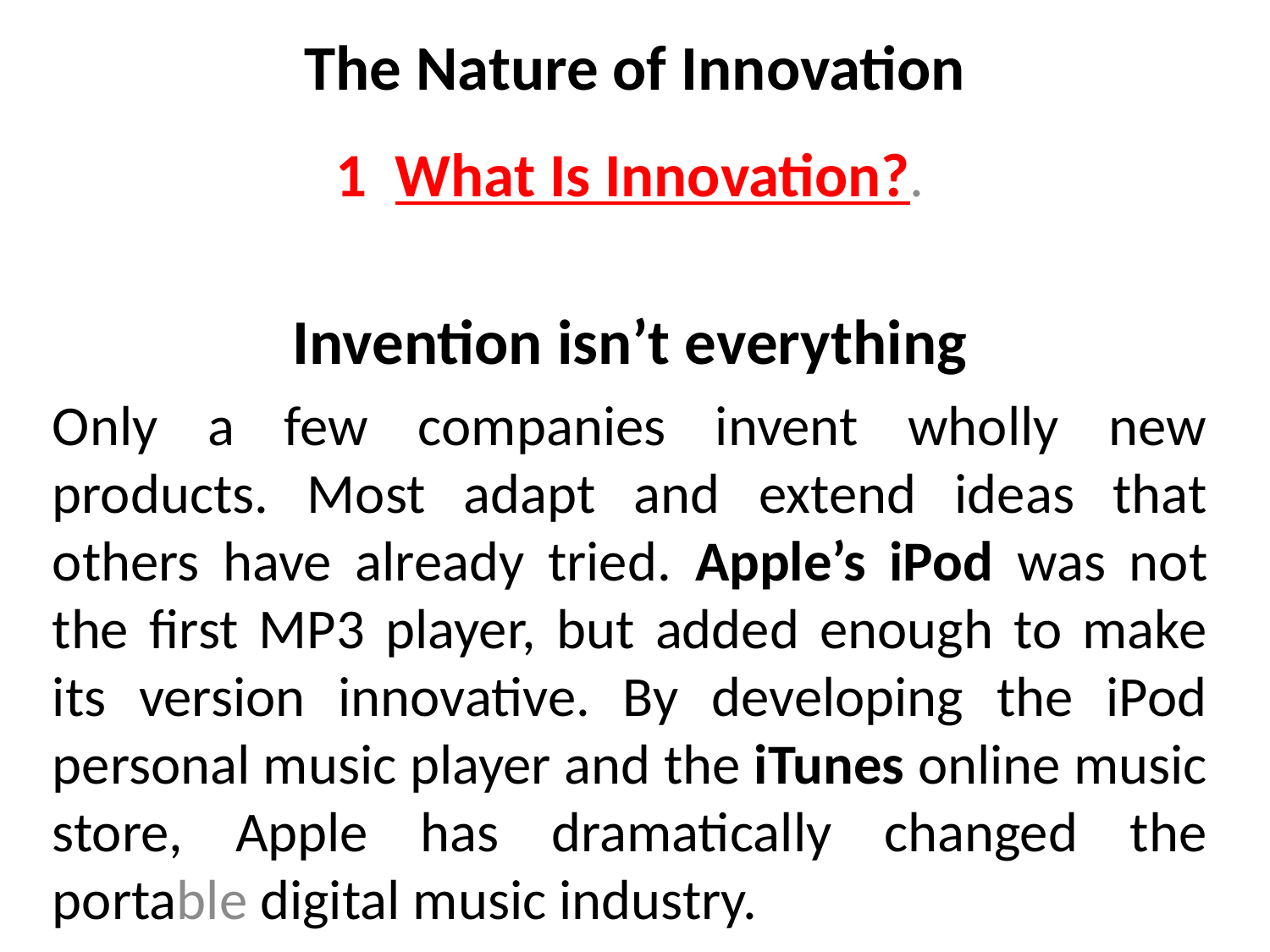

# The Nature of Innovation
1  What Is Innovation?.

Invention isn’t everything
Only a few companies invent wholly new products. Most adapt and extend ideas that others have already tried. Apple’s iPod was not the first MP3 player, but added enough to make its version innovative. By developing the iPod personal music player and the iTunes online music store, Apple has dramatically changed the portable digital music industry.